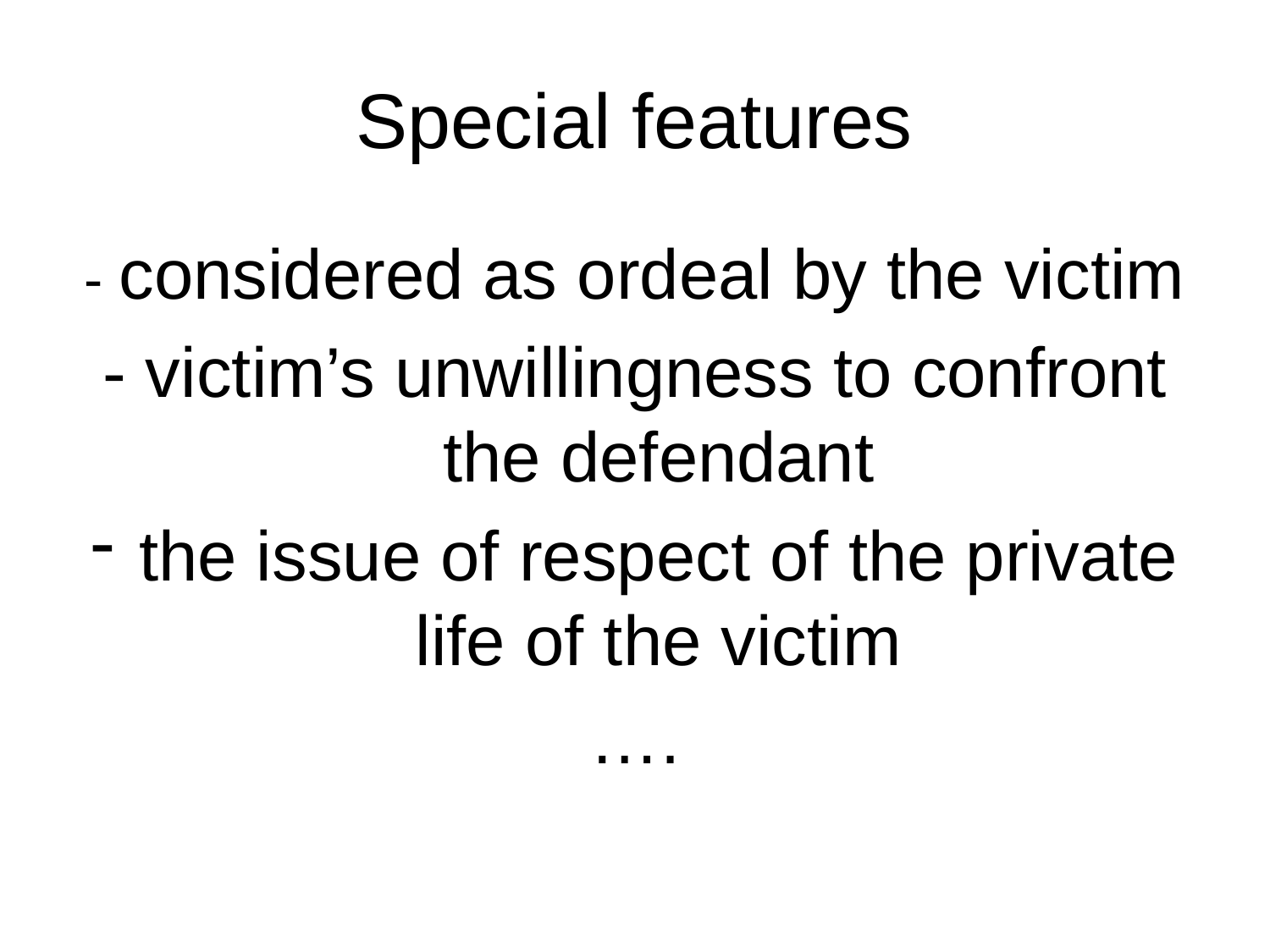

# Special features
- considered as ordeal by the victim
- victim’s unwillingness to confront the defendant
the issue of respect of the private life of the victim
….